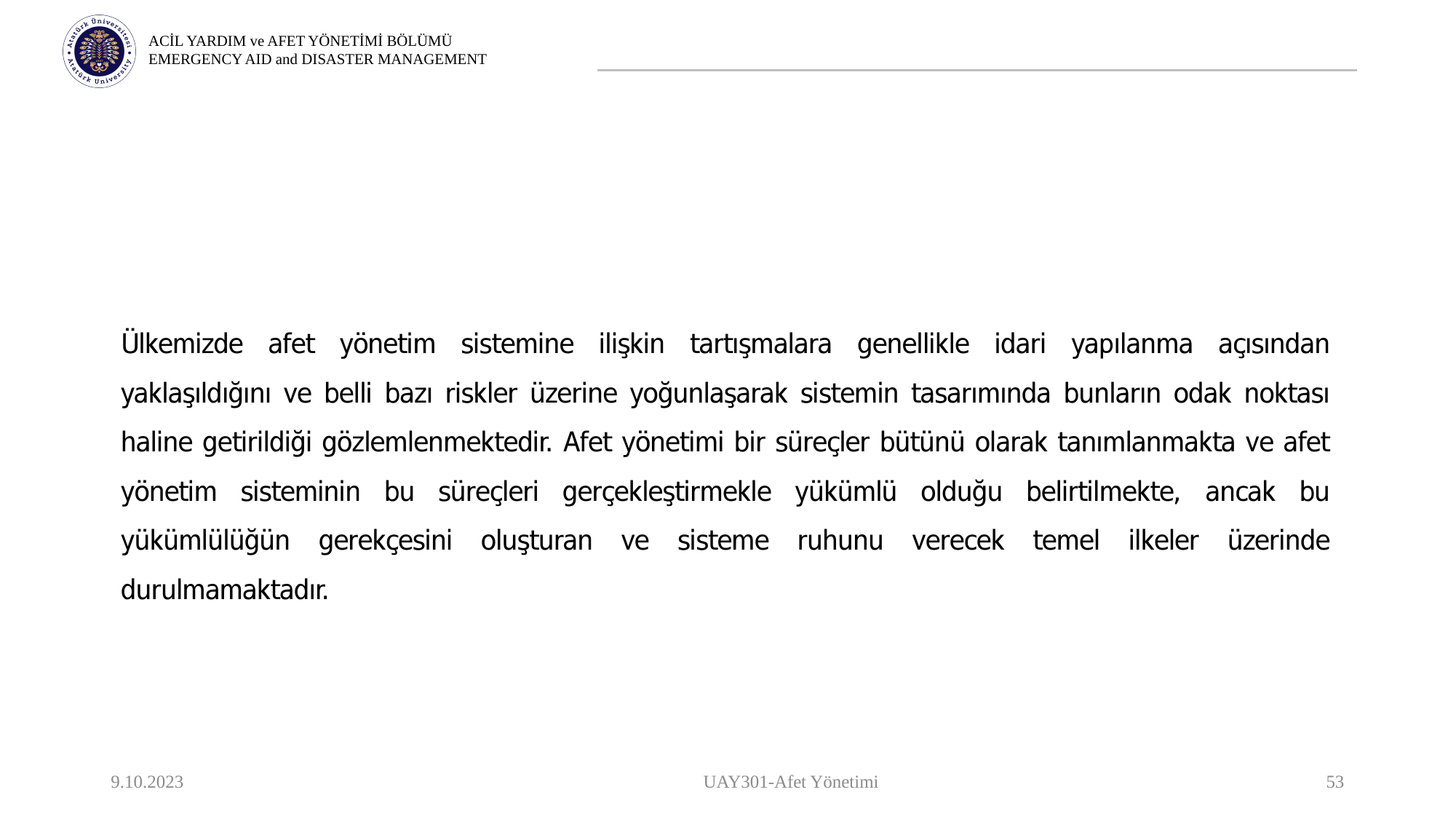

Ülkemizde afet yönetim sistemine ilişkin tartışmalara genellikle idari yapılanma açısından yaklaşıldığını ve belli bazı riskler üzerine yoğunlaşarak sistemin tasarımında bunların odak noktası haline getirildiği gözlemlenmektedir. Afet yönetimi bir süreçler bütünü olarak tanımlanmakta ve afet yönetim sisteminin bu süreçleri gerçekleştirmekle yükümlü olduğu belirtilmekte, ancak bu yükümlülüğün gerekçesini oluşturan ve sisteme ruhunu verecek temel ilkeler üzerinde durulmamaktadır.
9.10.2023
UAY301-Afet Yönetimi
53